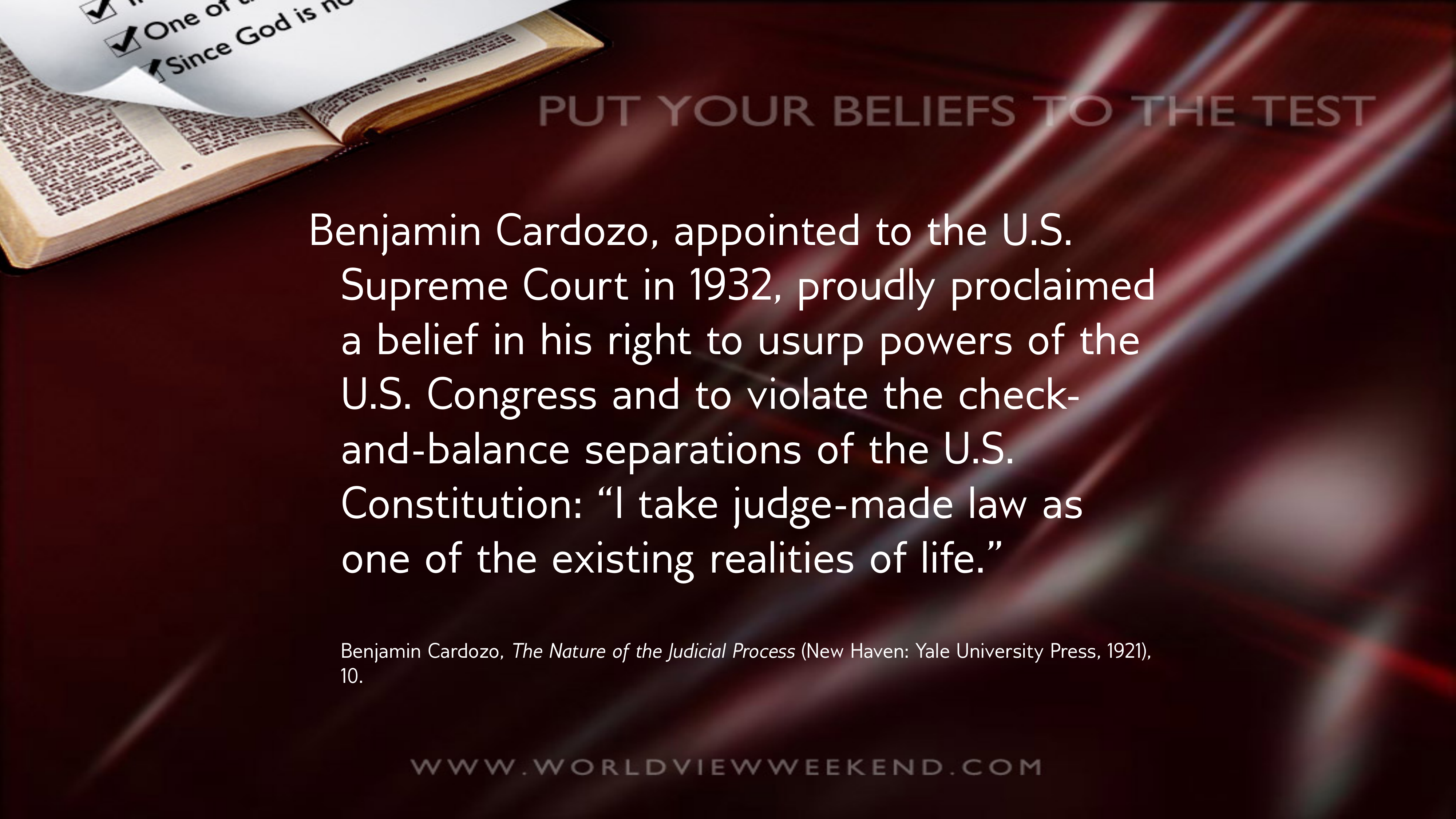

Benjamin Cardozo, appointed to the U.S. Supreme Court in 1932, proudly proclaimed a belief in his right to usurp powers of the U.S. Congress and to violate the check-and-balance separations of the U.S. Constitution: “I take judge-made law as one of the existing realities of life.”
Benjamin Cardozo, The Nature of the Judicial Process (New Haven: Yale University Press, 1921), 10.